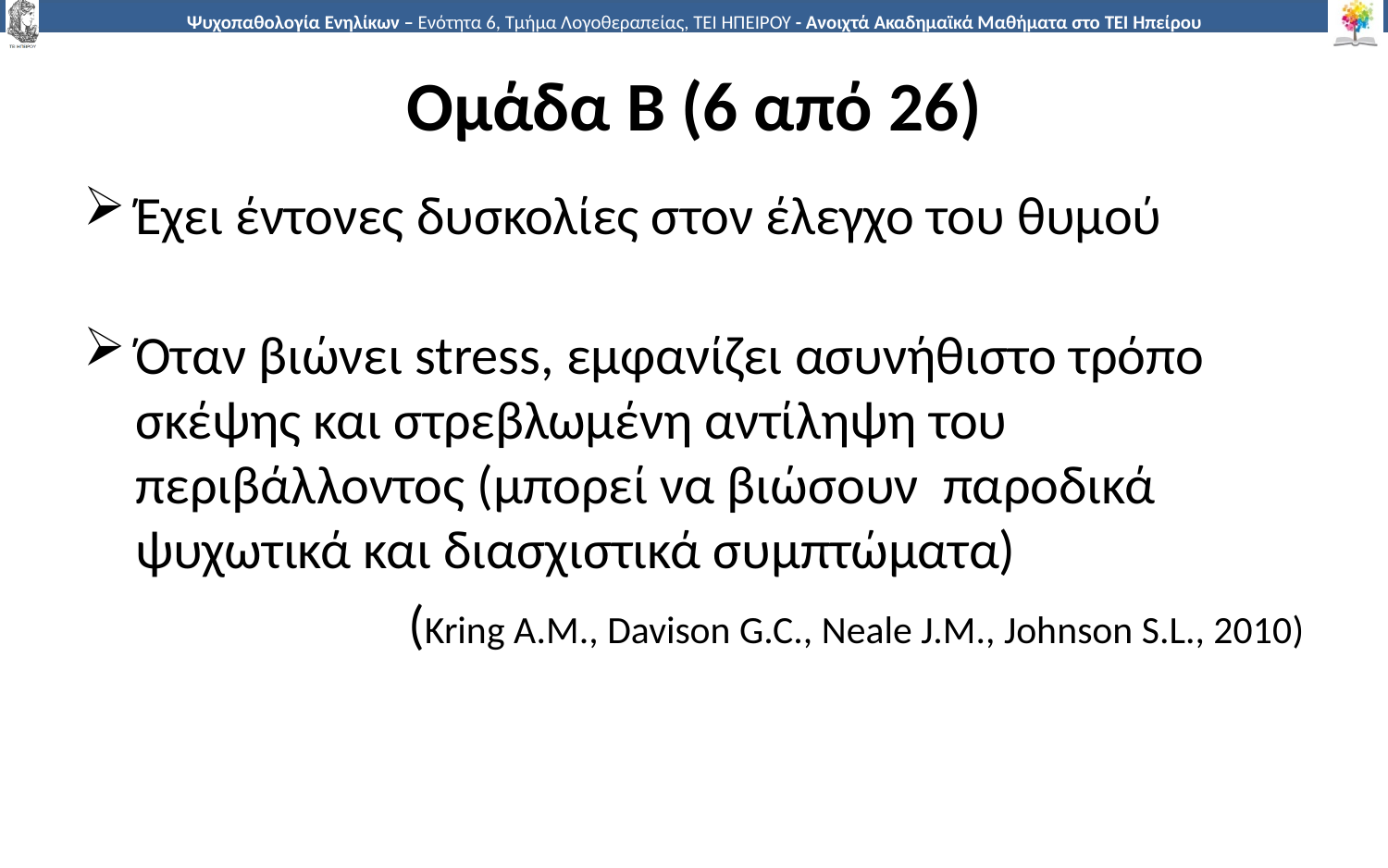

# Ομάδα Β (6 από 26)
Έχει έντονες δυσκολίες στον έλεγχο του θυμού
Όταν βιώνει stress, εμφανίζει ασυνήθιστο τρόπο σκέψης και στρεβλωμένη αντίληψη του περιβάλλοντος (μπορεί να βιώσουν  παροδικά ψυχωτικά και διασχιστικά συμπτώματα)
(Kring A.M., Davison G.C., Neale J.M., Johnson S.L., 2010)